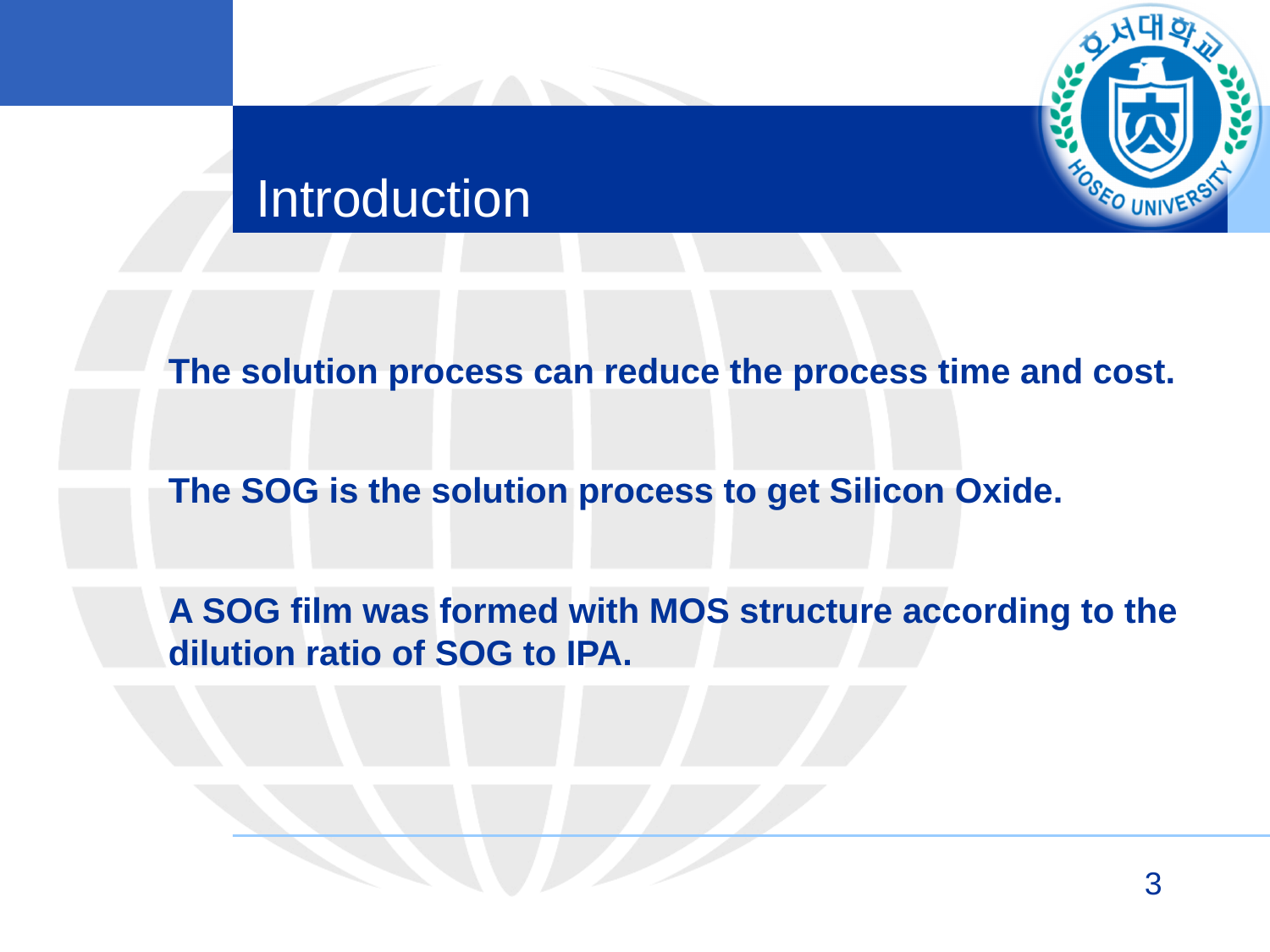

# Introduction

The solution process can reduce the process time and cost.

The SOG is the solution process to get Silicon Oxide.

A SOG film was formed with MOS structure according to the dilution ratio of SOG to IPA.

3